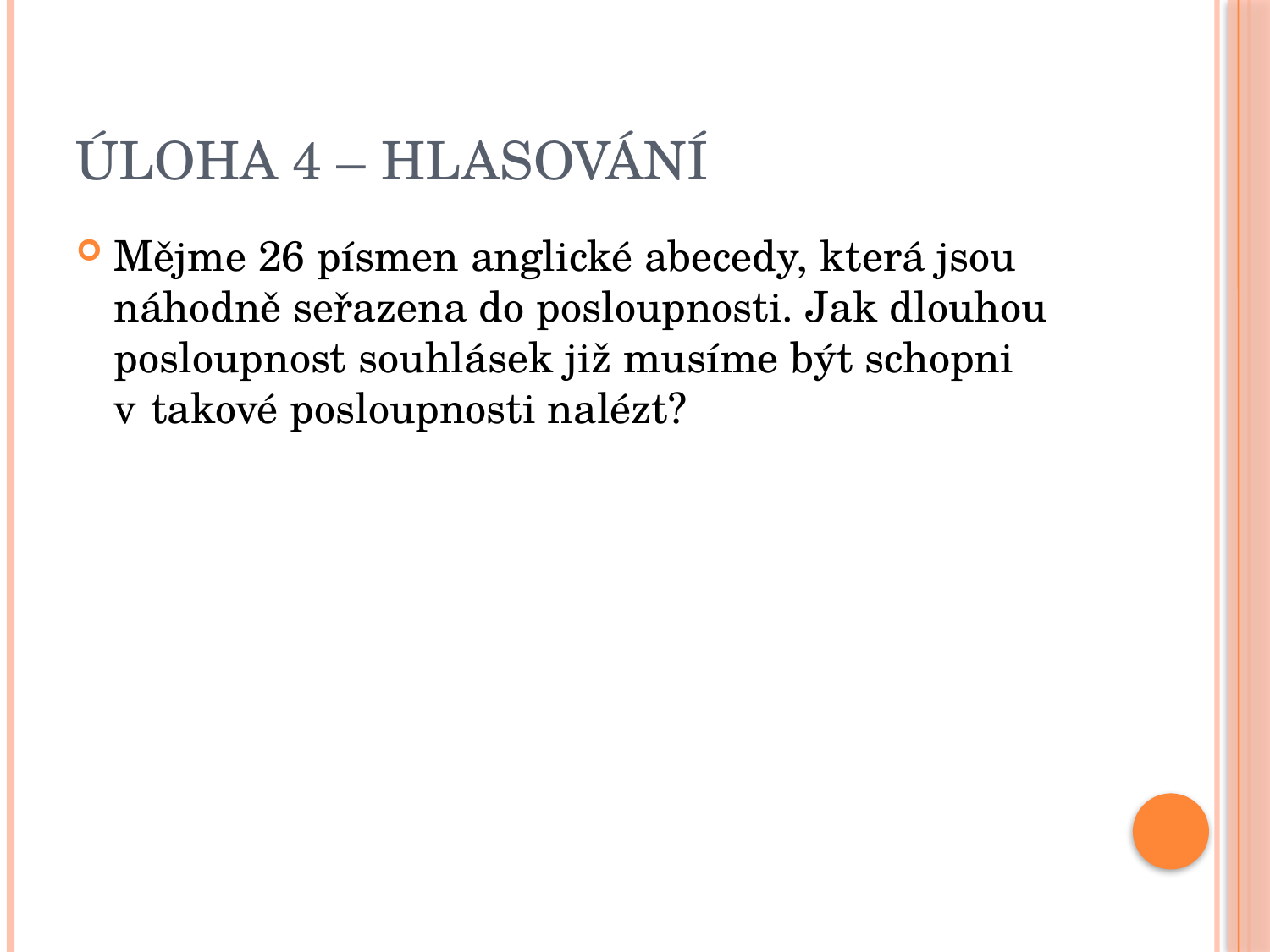

# Úloha 4 – Hlasování
Mějme 26 písmen anglické abecedy, která jsou náhodně seřazena do posloupnosti. Jak dlouhou posloupnost souhlásek již musíme být schopni v takové posloupnosti nalézt?